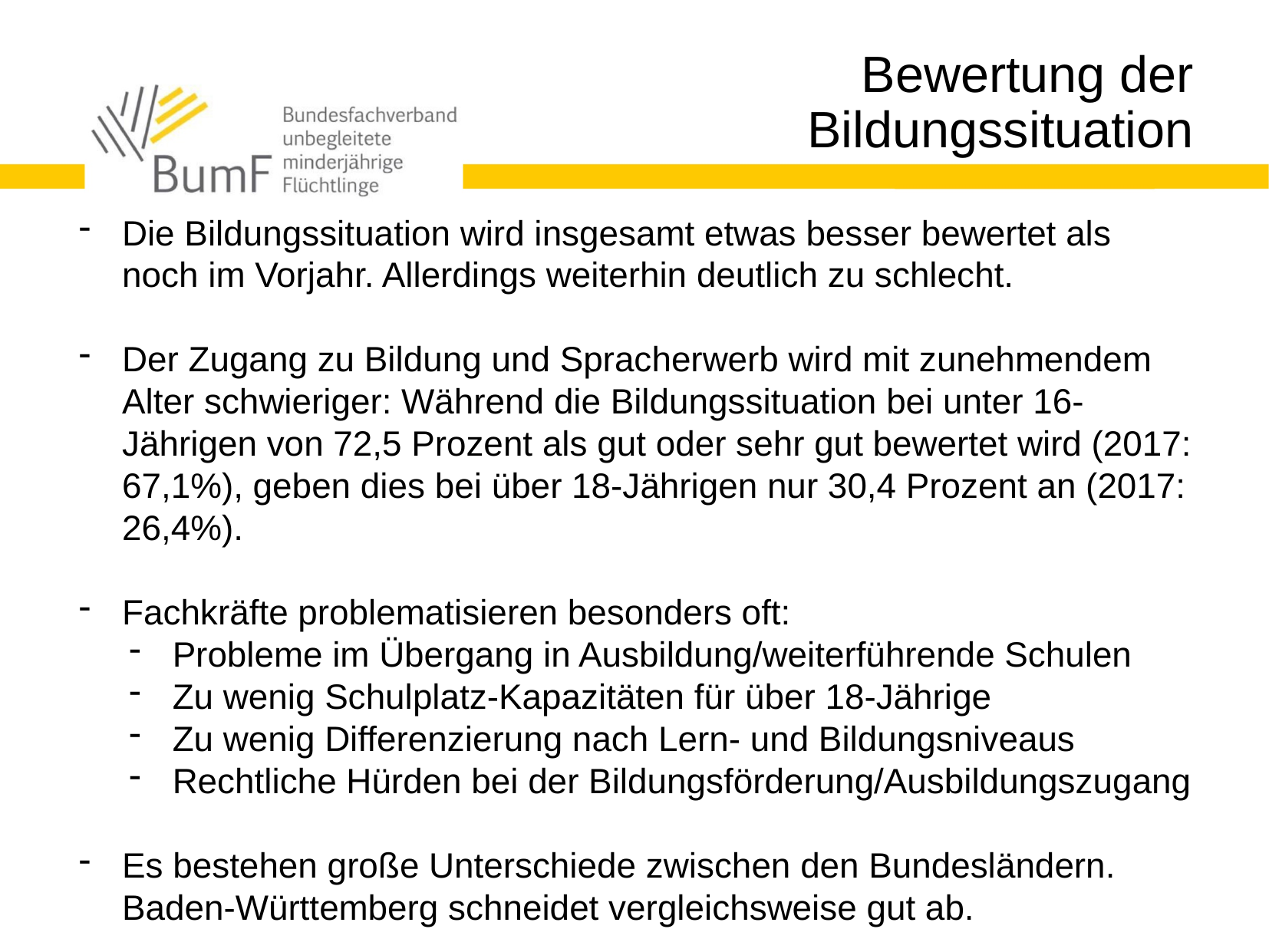

Bewertung der Bildungssituation
Die Bildungssituation wird insgesamt etwas besser bewertet als noch im Vorjahr. Allerdings weiterhin deutlich zu schlecht.

Der Zugang zu Bildung und Spracherwerb wird mit zunehmendem Alter schwieriger: Während die Bildungssituation bei unter 16-Jährigen von 72,5 Prozent als gut oder sehr gut bewertet wird (2017: 67,1%), geben dies bei über 18-Jährigen nur 30,4 Prozent an (2017: 26,4%).

Fachkräfte problematisieren besonders oft:
Probleme im Übergang in Ausbildung/weiterführende Schulen
Zu wenig Schulplatz-Kapazitäten für über 18-Jährige
Zu wenig Differenzierung nach Lern- und Bildungsniveaus
Rechtliche Hürden bei der Bildungsförderung/Ausbildungszugang

Es bestehen große Unterschiede zwischen den Bundesländern. Baden-Württemberg schneidet vergleichsweise gut ab.